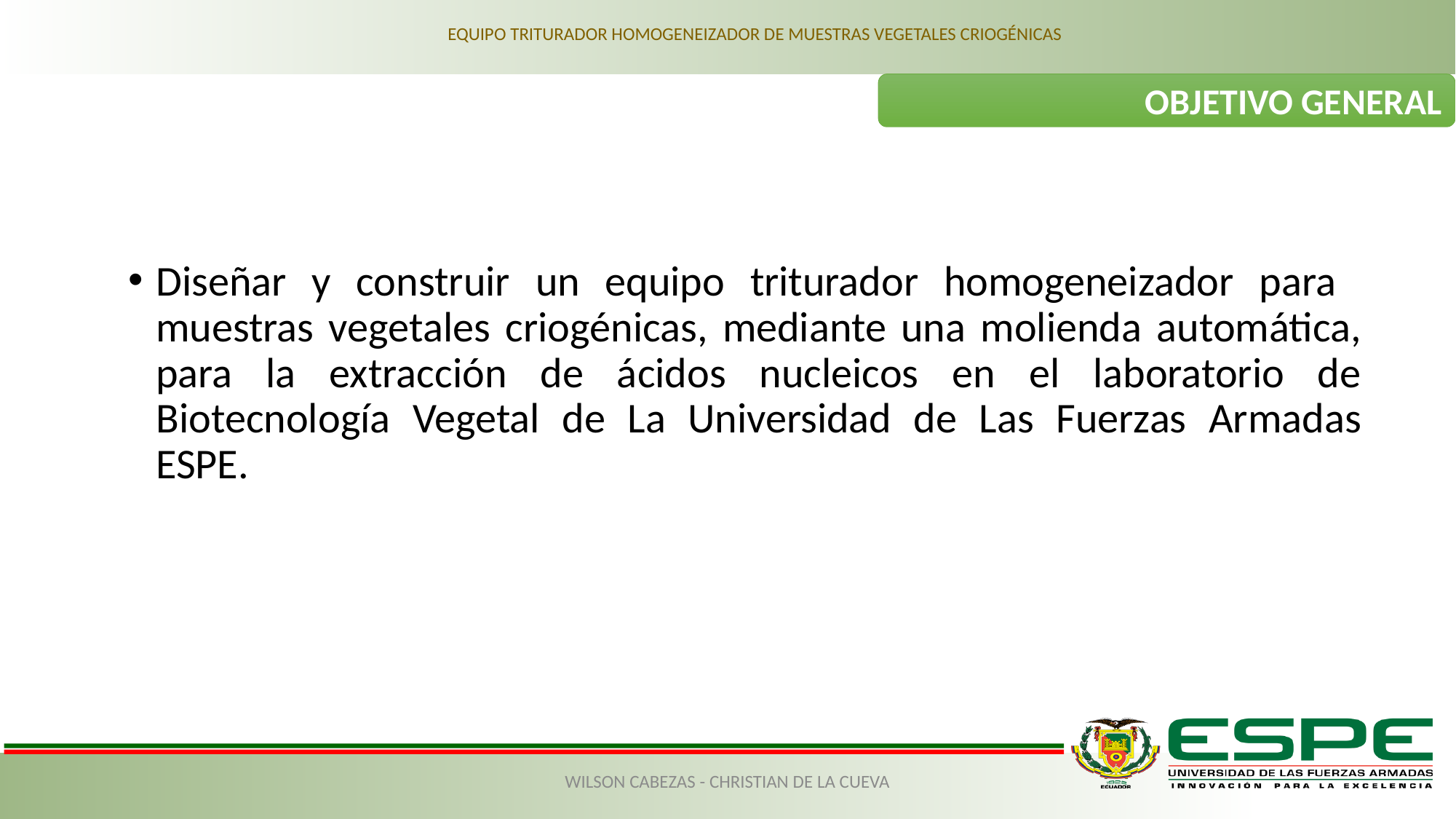

EQUIPO TRITURADOR HOMOGENEIZADOR DE MUESTRAS VEGETALES CRIOGÉNICAS

OBJETIVO GENERAL

Diseñar y construir un equipo triturador homogeneizador para  muestras vegetales criogénicas, mediante una molienda automática, para la extracción de ácidos nucleicos en el laboratorio de Biotecnología Vegetal de La Universidad de Las Fuerzas Armadas ESPE.

WILSON CABEZAS - CHRISTIAN DE LA CUEVA